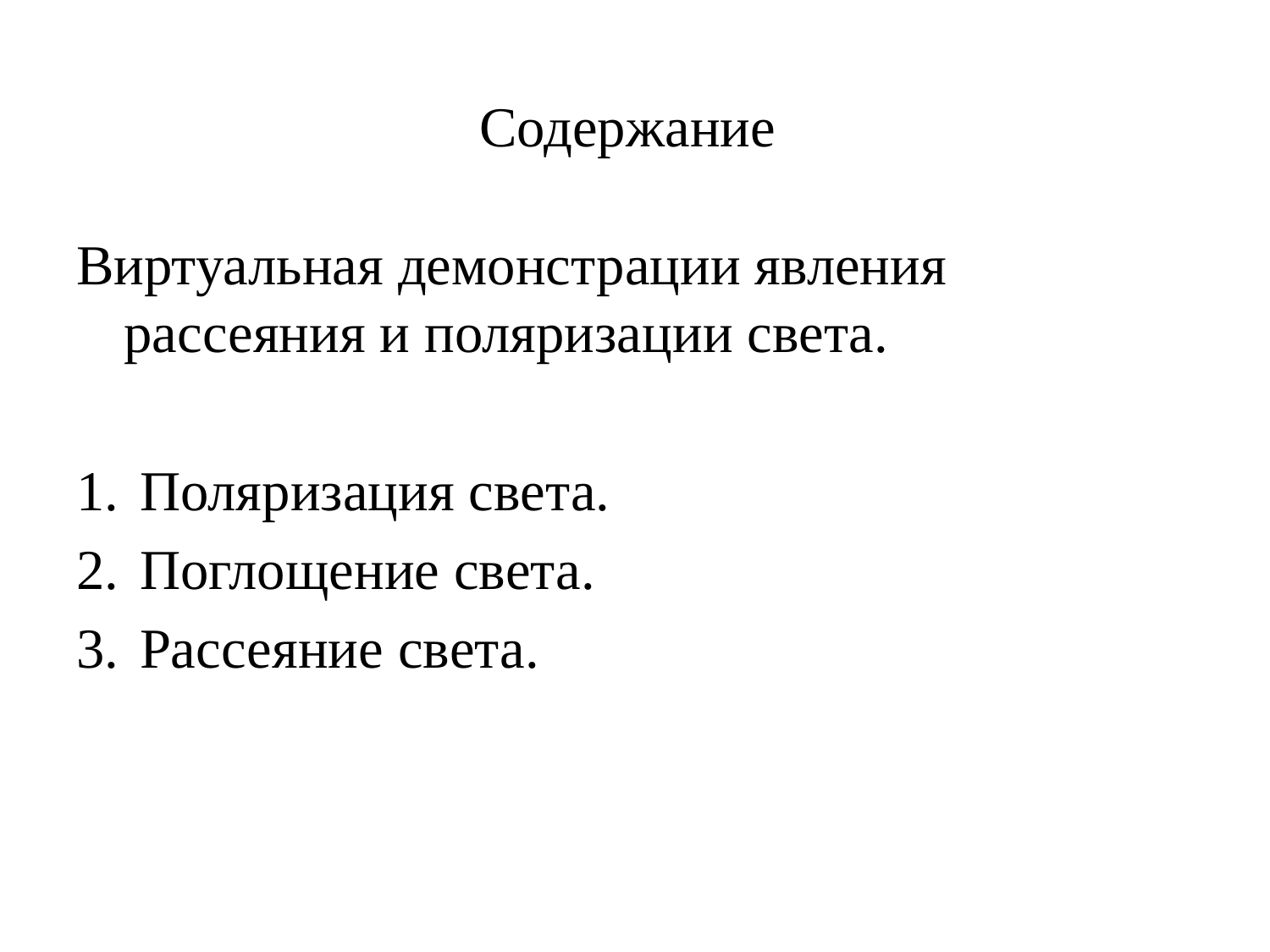

# Содержание
Виртуальная демонстрации явления рассеяния и поляризации света.

Поляризация света.
Поглощение света.
Рассеяние света.